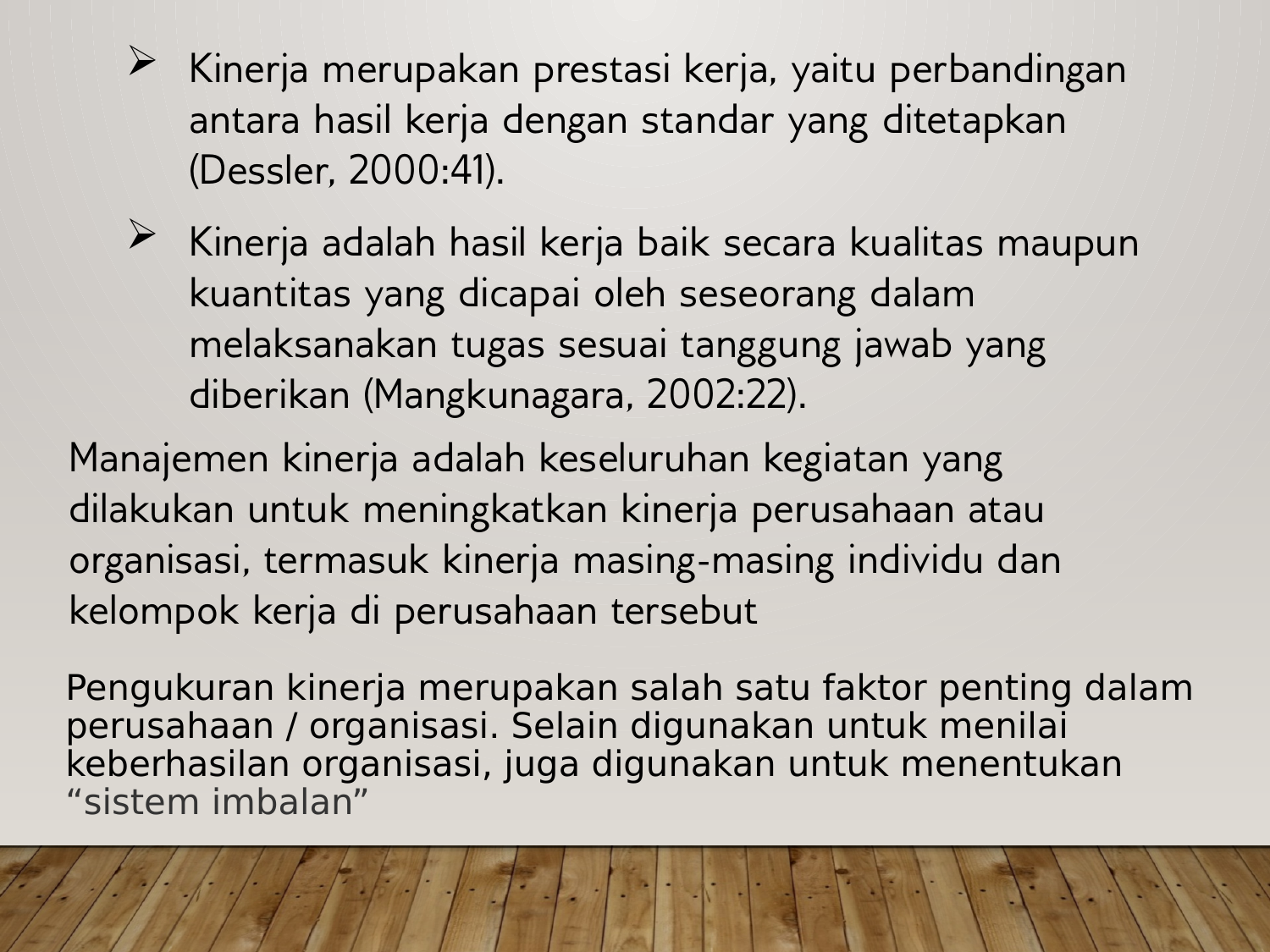

Kinerja merupakan prestasi kerja, yaitu perbandingan antara hasil kerja dengan standar yang ditetapkan (Dessler, 2000:41).
Kinerja adalah hasil kerja baik secara kualitas maupun kuantitas yang dicapai oleh seseorang dalam melaksanakan tugas sesuai tanggung jawab yang diberikan (Mangkunagara, 2002:22).
Manajemen kinerja adalah keseluruhan kegiatan yang dilakukan untuk meningkatkan kinerja perusahaan atau organisasi, termasuk kinerja masing-masing individu dan kelompok kerja di perusahaan tersebut
Pengukuran kinerja merupakan salah satu faktor penting dalam perusahaan / organisasi. Selain digunakan untuk menilai keberhasilan organisasi, juga digunakan untuk menentukan “sistem imbalan”